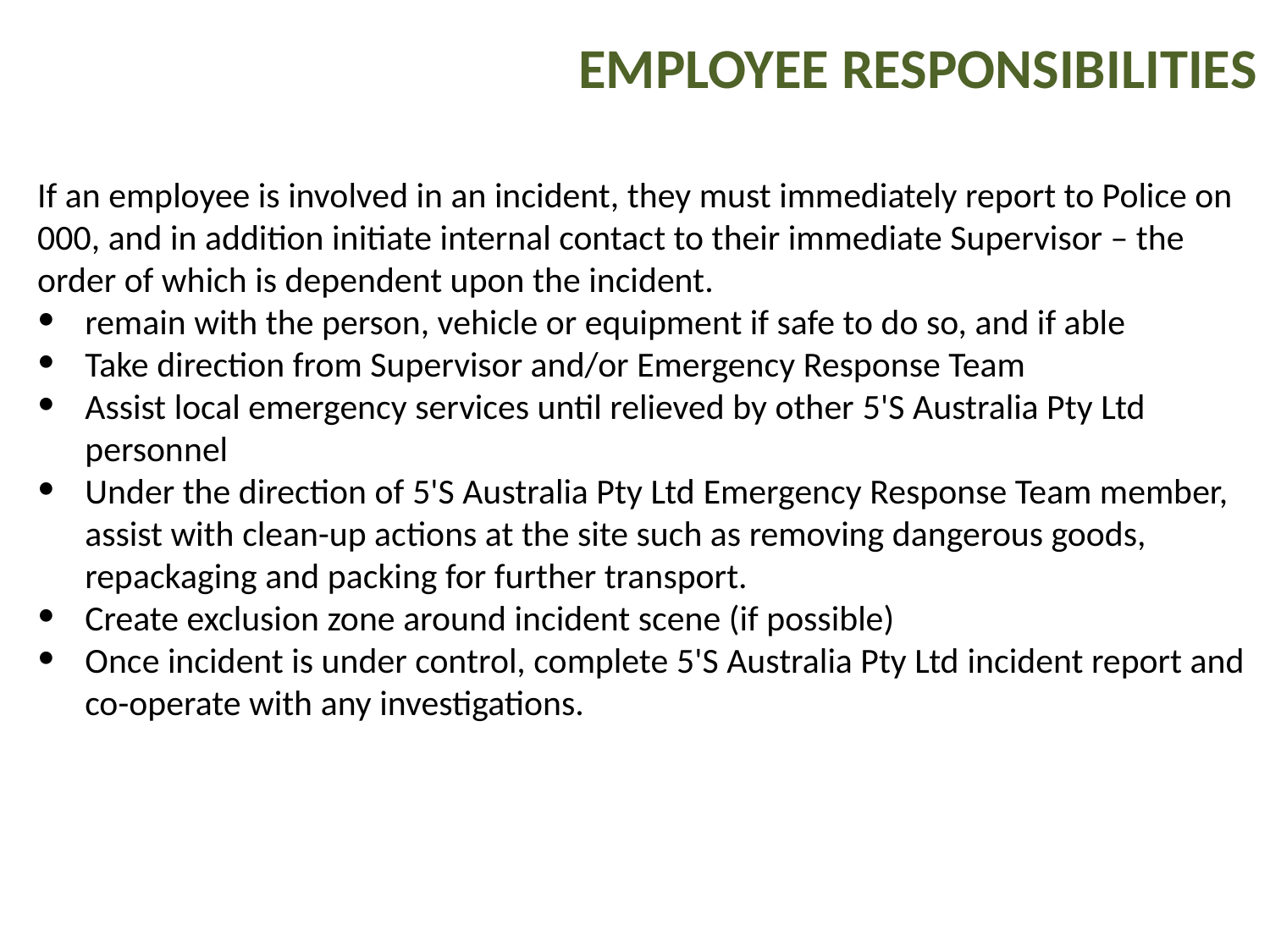

# EMPLOYEE RESPONSIBILITIES
If an employee is involved in an incident, they must immediately report to Police on 000, and in addition initiate internal contact to their immediate Supervisor – the order of which is dependent upon the incident.
remain with the person, vehicle or equipment if safe to do so, and if able
Take direction from Supervisor and/or Emergency Response Team
Assist local emergency services until relieved by other 5'S Australia Pty Ltd personnel
Under the direction of 5'S Australia Pty Ltd Emergency Response Team member, assist with clean-up actions at the site such as removing dangerous goods, repackaging and packing for further transport.
Create exclusion zone around incident scene (if possible)
Once incident is under control, complete 5'S Australia Pty Ltd incident report and co-operate with any investigations.